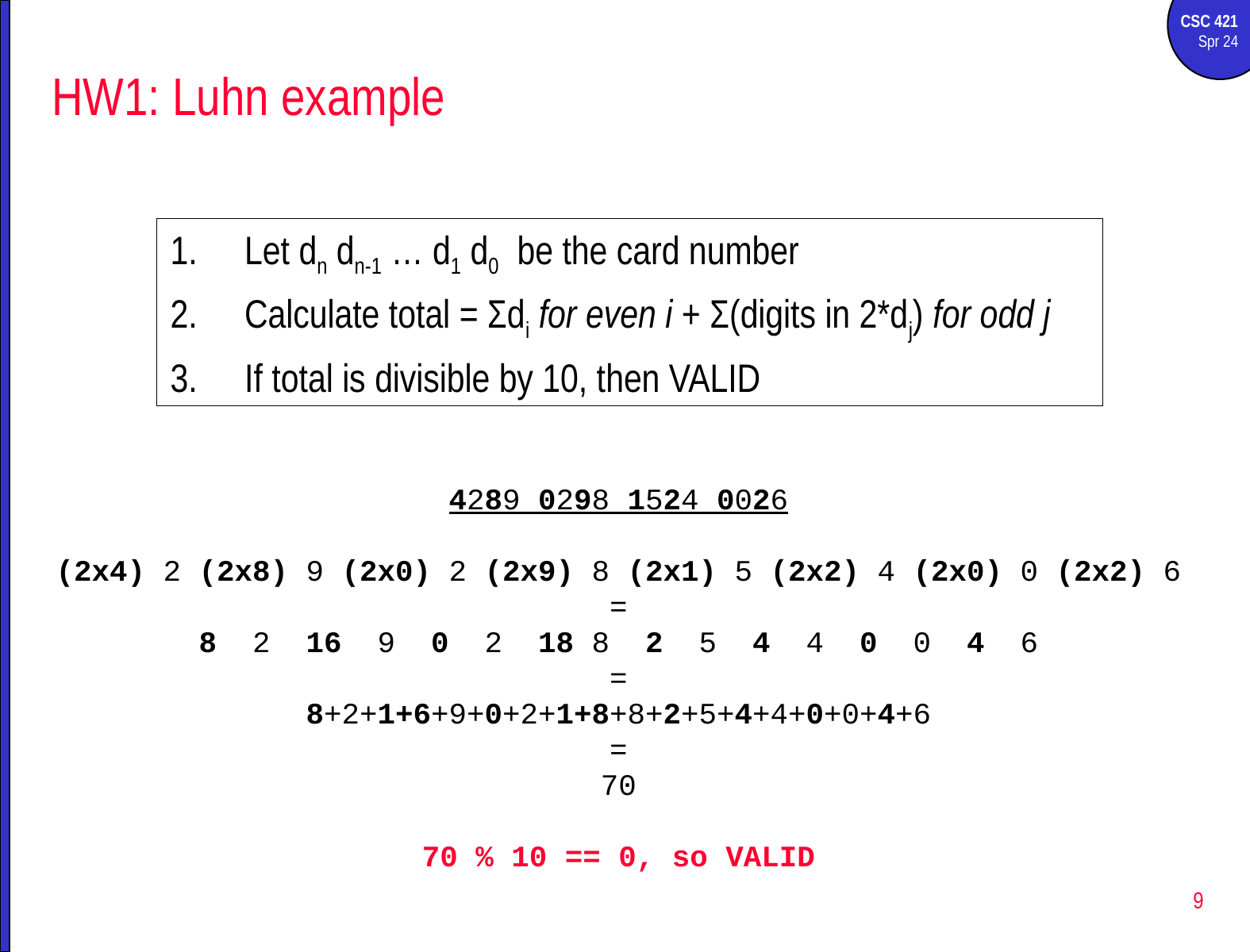

# HW1: Luhn example
Let dn dn-1 … d1 d0  be the card number
Calculate total = Σdi for even i + Σ(digits in 2*dj) for odd j
If total is divisible by 10, then VALID
4289 0298 1524 0026

(2x4) 2 (2x8) 9 (2x0) 2 (2x9) 8 (2x1) 5 (2x2) 4 (2x0) 0 (2x2) 6
=
8  2  16  9  0  2  18 8  2  5  4  4  0  0  4  6
=
8+2+1+6+9+0+2+1+8+8+2+5+4+4+0+0+4+6
=
70

70 % 10 == 0, so VALID

9